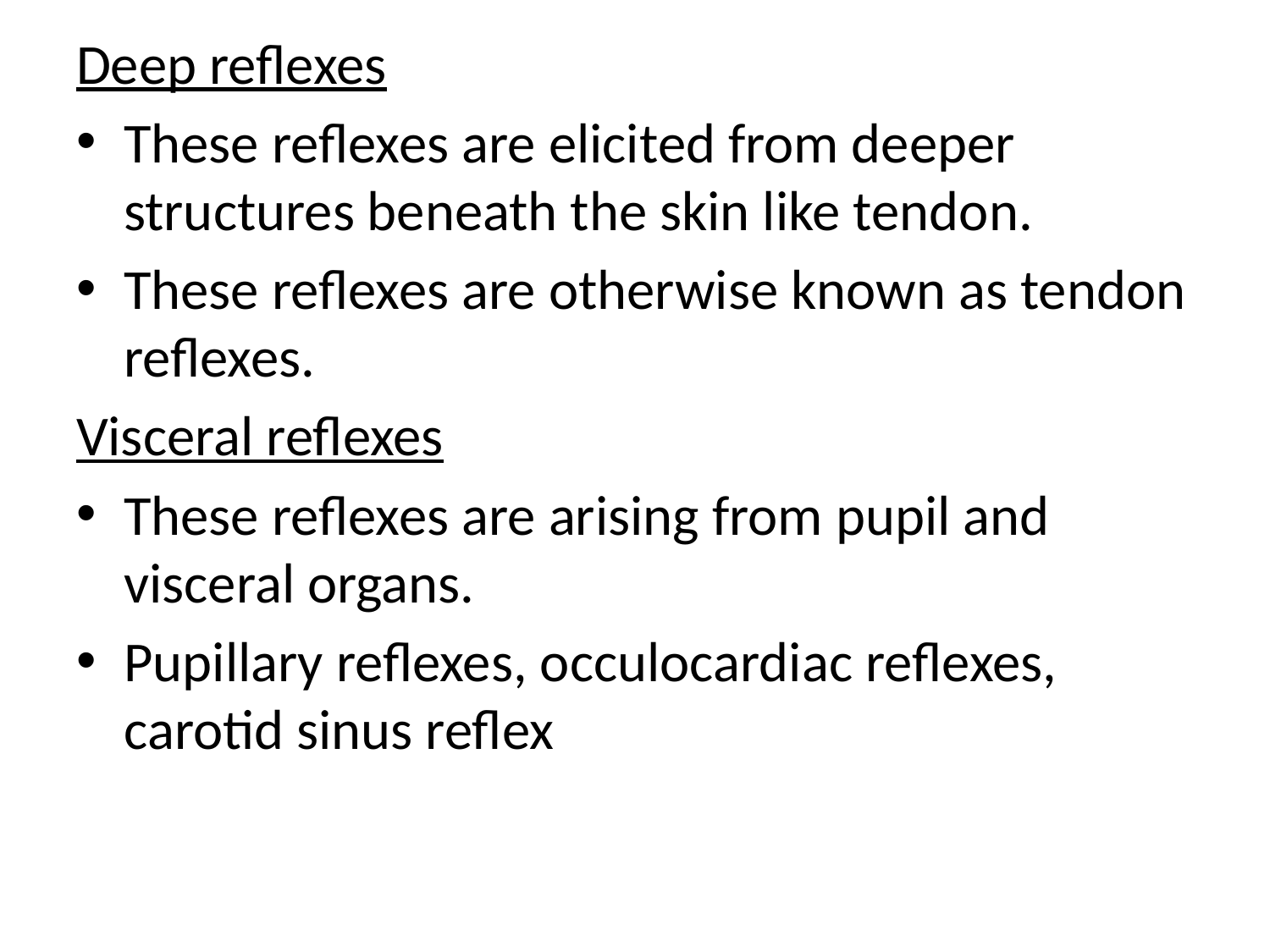

Deep reflexes
These reflexes are elicited from deeper structures beneath the skin like tendon.
These reflexes are otherwise known as tendon reflexes.
Visceral reflexes
These reflexes are arising from pupil and visceral organs.
Pupillary reflexes, occulocardiac reflexes, carotid sinus reflex